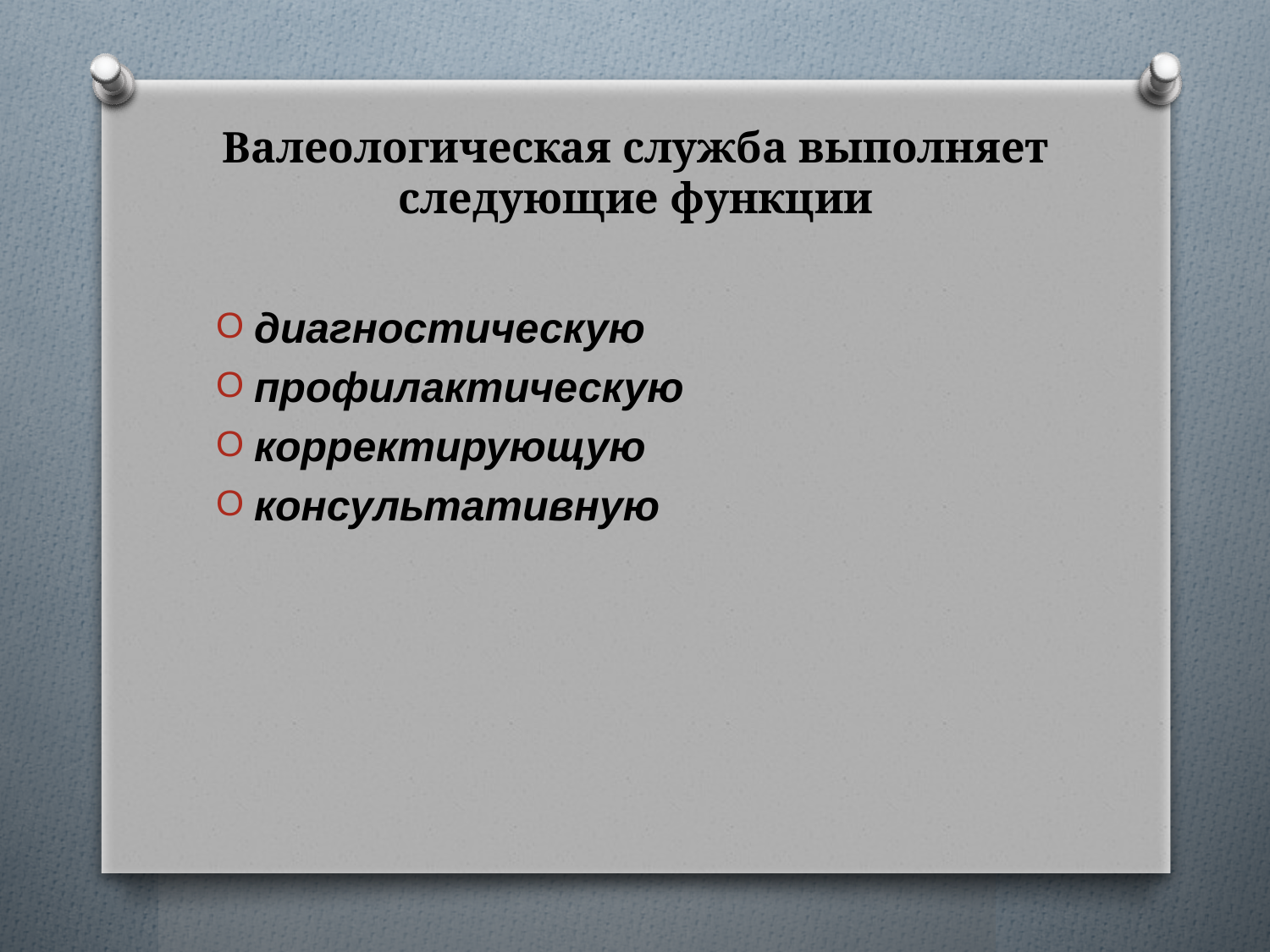

# Валеологическая служба выполняет следующие функции
диагностическую
профилактическую
корректирующую
консультативную